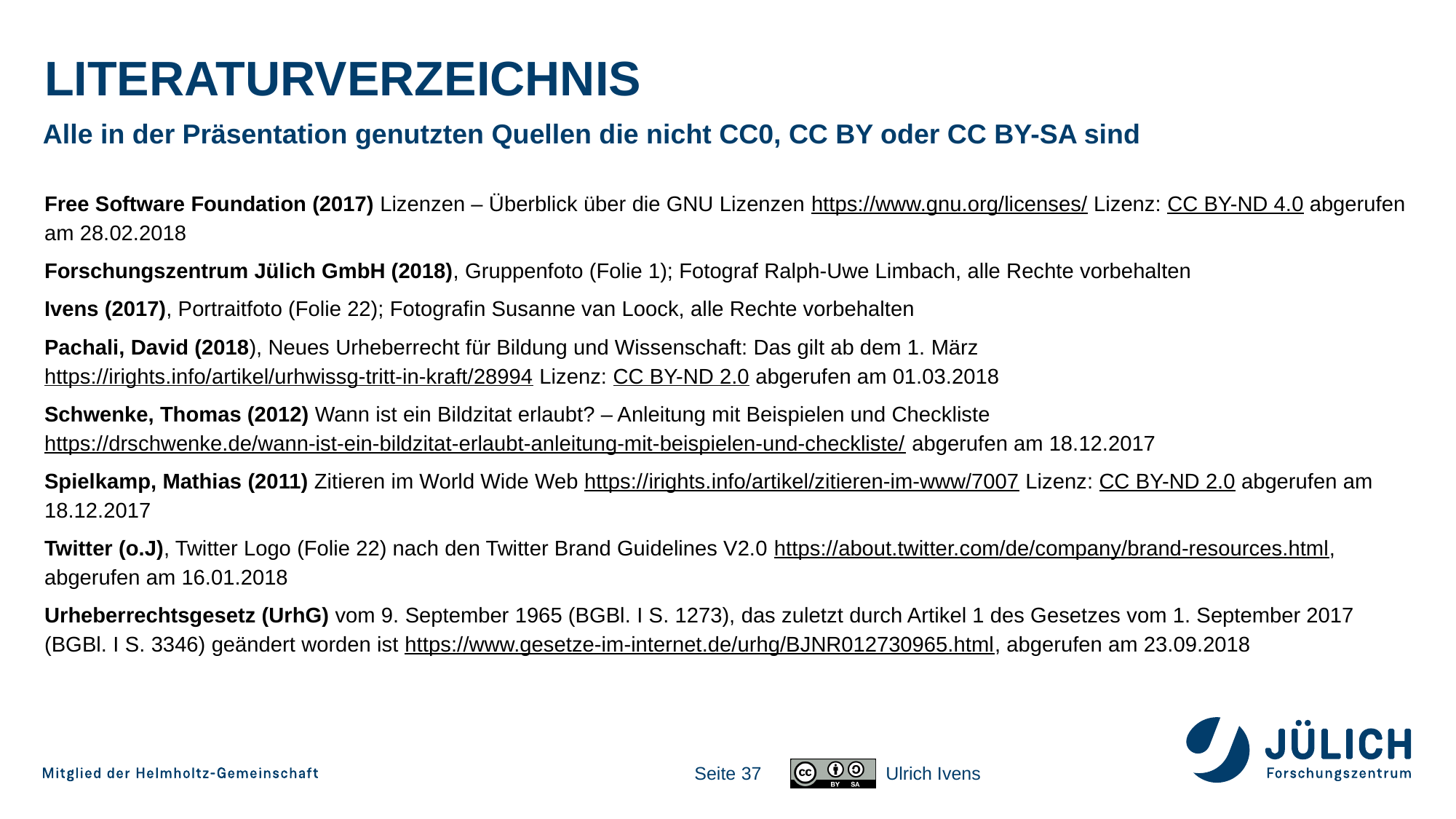

# Literaturverzeichnis
Alle in der Präsentation genutzten Quellen die nicht CC0, CC BY oder CC BY-SA sind
Free Software Foundation (2017) Lizenzen – Überblick über die GNU Lizenzen https://www.gnu.org/licenses/ Lizenz: CC BY-ND 4.0 abgerufen am 28.02.2018
Forschungszentrum Jülich GmbH (2018), Gruppenfoto (Folie 1); Fotograf Ralph-Uwe Limbach, alle Rechte vorbehalten
Ivens (2017), Portraitfoto (Folie 22); Fotografin Susanne van Loock, alle Rechte vorbehalten
Pachali, David (2018), Neues Urheberrecht für Bildung und Wissenschaft: Das gilt ab dem 1. März https://irights.info/artikel/urhwissg-tritt-in-kraft/28994 Lizenz: CC BY-ND 2.0 abgerufen am 01.03.2018
Schwenke, Thomas (2012) Wann ist ein Bildzitat erlaubt? – Anleitung mit Beispielen und Checkliste https://drschwenke.de/wann-ist-ein-bildzitat-erlaubt-anleitung-mit-beispielen-und-checkliste/ abgerufen am 18.12.2017
Spielkamp, Mathias (2011) Zitieren im World Wide Web https://irights.info/artikel/zitieren-im-www/7007 Lizenz: CC BY-ND 2.0 abgerufen am 18.12.2017
Twitter (o.J), Twitter Logo (Folie 22) nach den Twitter Brand Guidelines V2.0 https://about.twitter.com/de/company/brand-resources.html, abgerufen am 16.01.2018
Urheberrechtsgesetz (UrhG) vom 9. September 1965 (BGBl. I S. 1273), das zuletzt durch Artikel 1 des Gesetzes vom 1. September 2017 (BGBl. I S. 3346) geändert worden ist https://www.gesetze-im-internet.de/urhg/BJNR012730965.html, abgerufen am 23.09.2018
Seite 37